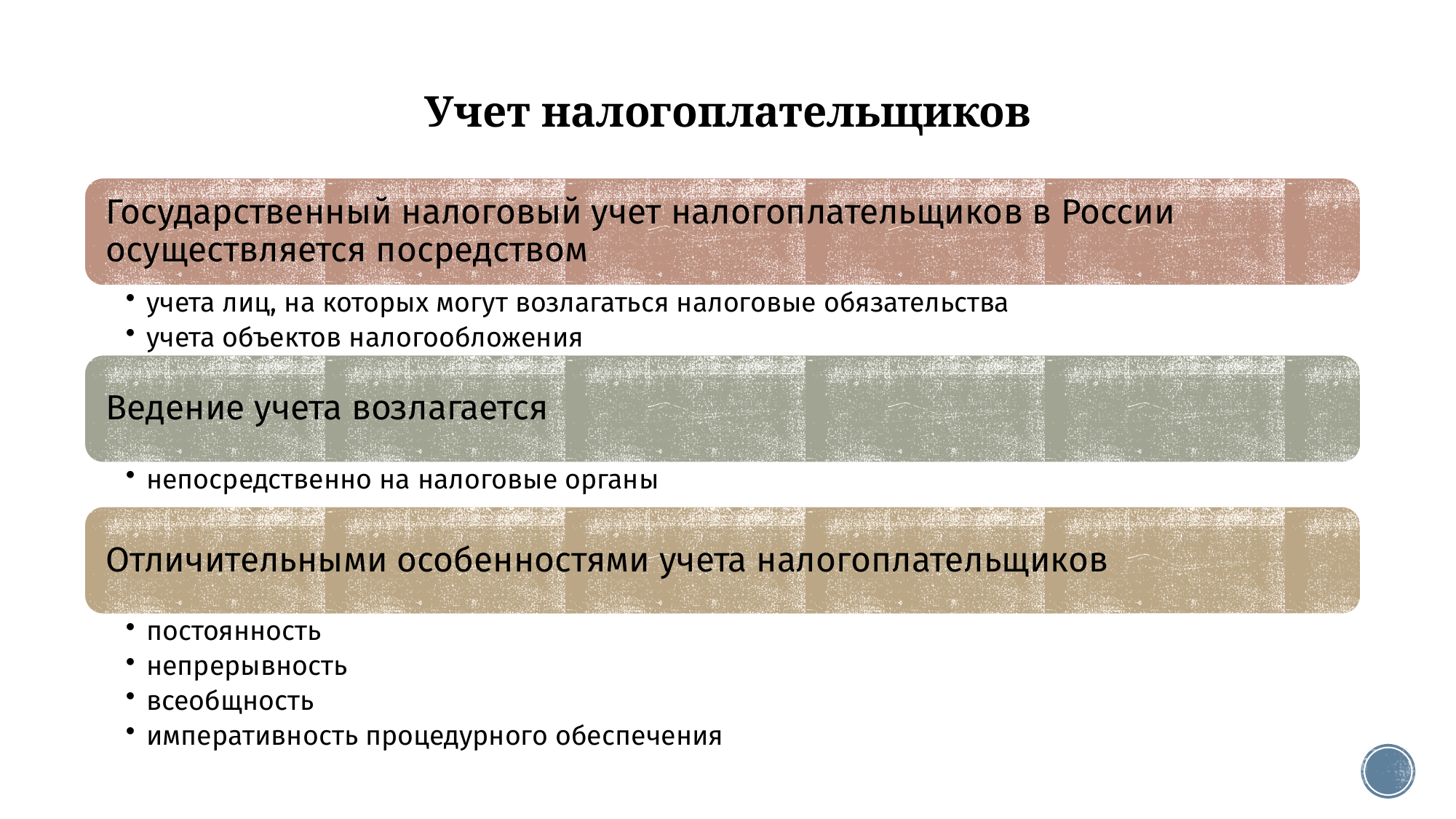

# Учет налогоплательщиков
Государственный налоговый учет налогоплательщиков в России осуществляется посредством
учета лиц, на которых могут возлагаться налоговые обязательства
учета объектов налогообложения
Ведение учета возлагается
непосредственно на налоговые органы
Отличительными особенностями учета налогоплательщиков
постоянность
непрерывность
всеобщность
императивность процедурного обеспечения